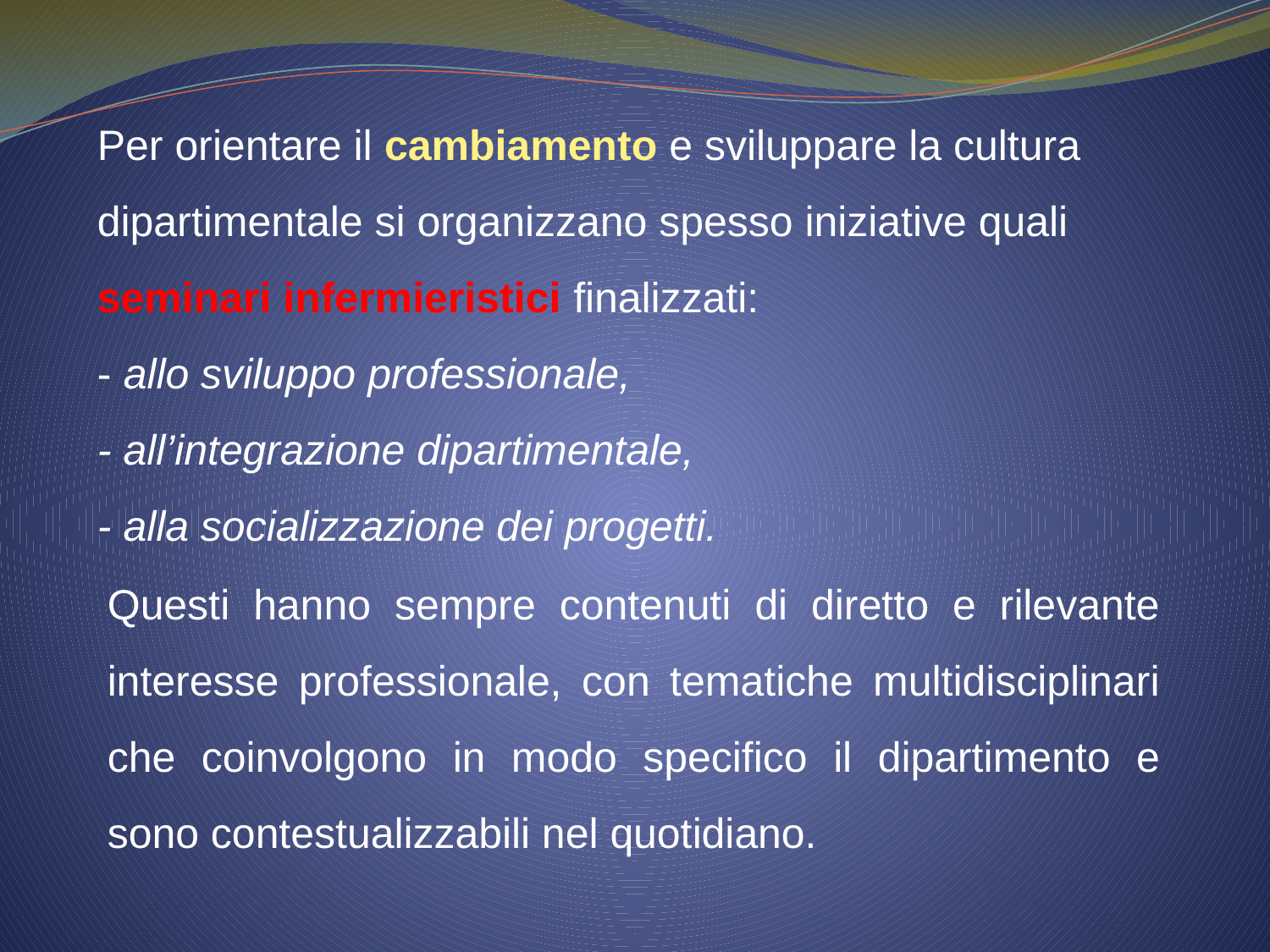

Per orientare il cambiamento e sviluppare la cultura dipartimentale si organizzano spesso iniziative quali seminari infermieristici finalizzati:
- allo sviluppo professionale,
- all’integrazione dipartimentale,
- alla socializzazione dei progetti.
Questi hanno sempre contenuti di diretto e rilevante interesse professionale, con tematiche multidisciplinari che coinvolgono in modo specifico il dipartimento e sono contestualizzabili nel quotidiano.